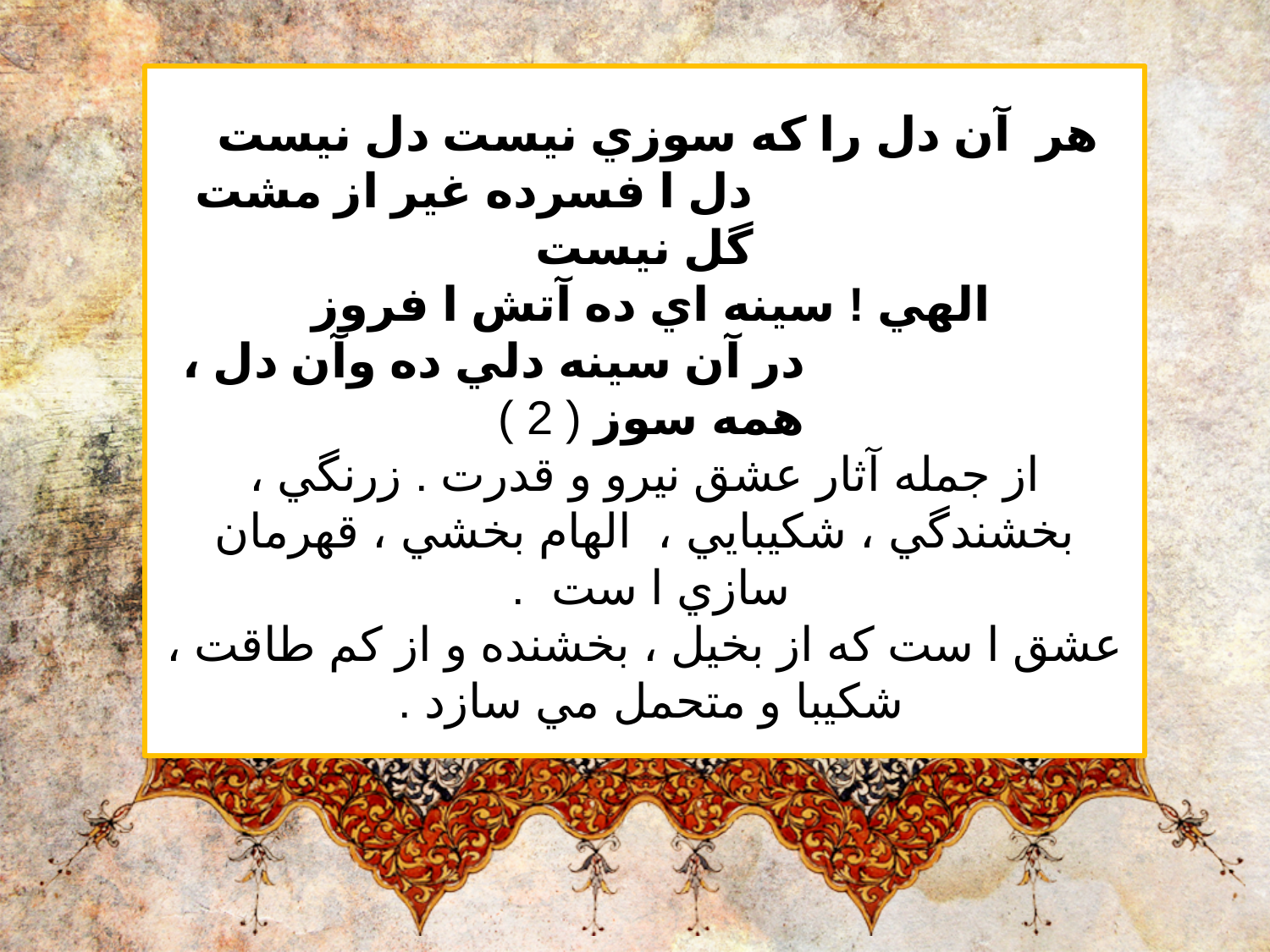

هر  آن دل را كه سوزي نيست دل نيست
                          دل ا فسرده غير از مشت  گل نيست
الهي ! سينه اي ده آتش ا فروز
                       در آن سينه دلي ده وآن دل ، همه سوز ( 2 )
از جمله آثار عشق نيرو و قدرت . زرنگي ، بخشندگي ، شكيبايي ،  الهام بخشي ، قهرمان سازي ا ست  .
عشق ا ست كه از بخيل ، بخشنده و از كم طاقت ، شكيبا و متحمل مي سازد .